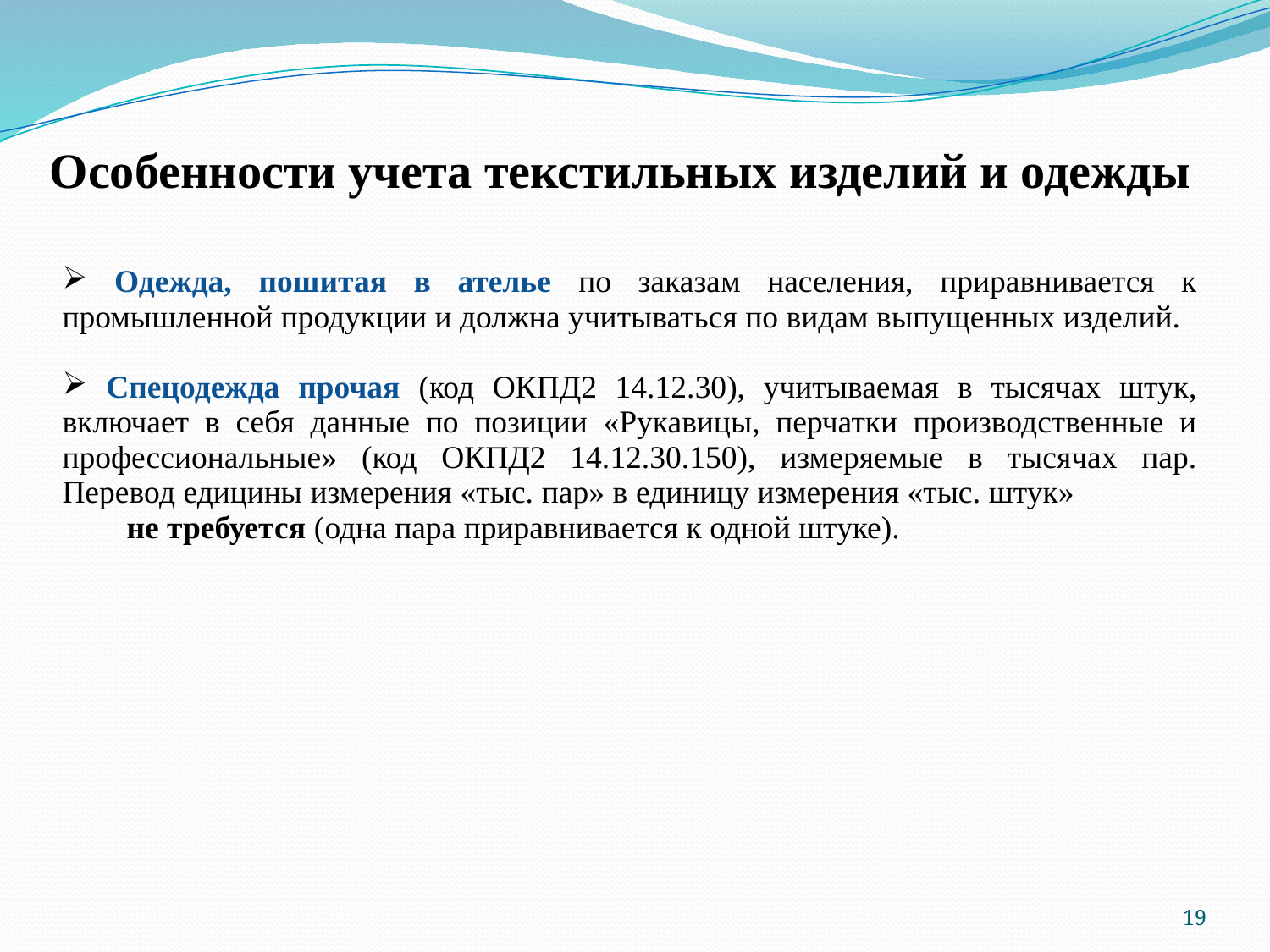

# Особенности учета текстильных изделий и одежды
| Одежда, пошитая в ателье по заказам населения, приравнивается к промышленной продукции и должна учитываться по видам выпущенных изделий. Спецодежда прочая (код ОКПД2 14.12.30), учитываемая в тысячах штук, включает в себя данные по позиции «Рукавицы, перчатки производственные и профессиональные» (код ОКПД2 14.12.30.150), измеряемые в тысячах пар. Перевод едицины измерения «тыс. пар» в единицу измерения «тыс. штук» не требуется (одна пара приравнивается к одной штуке). |
| --- |
19